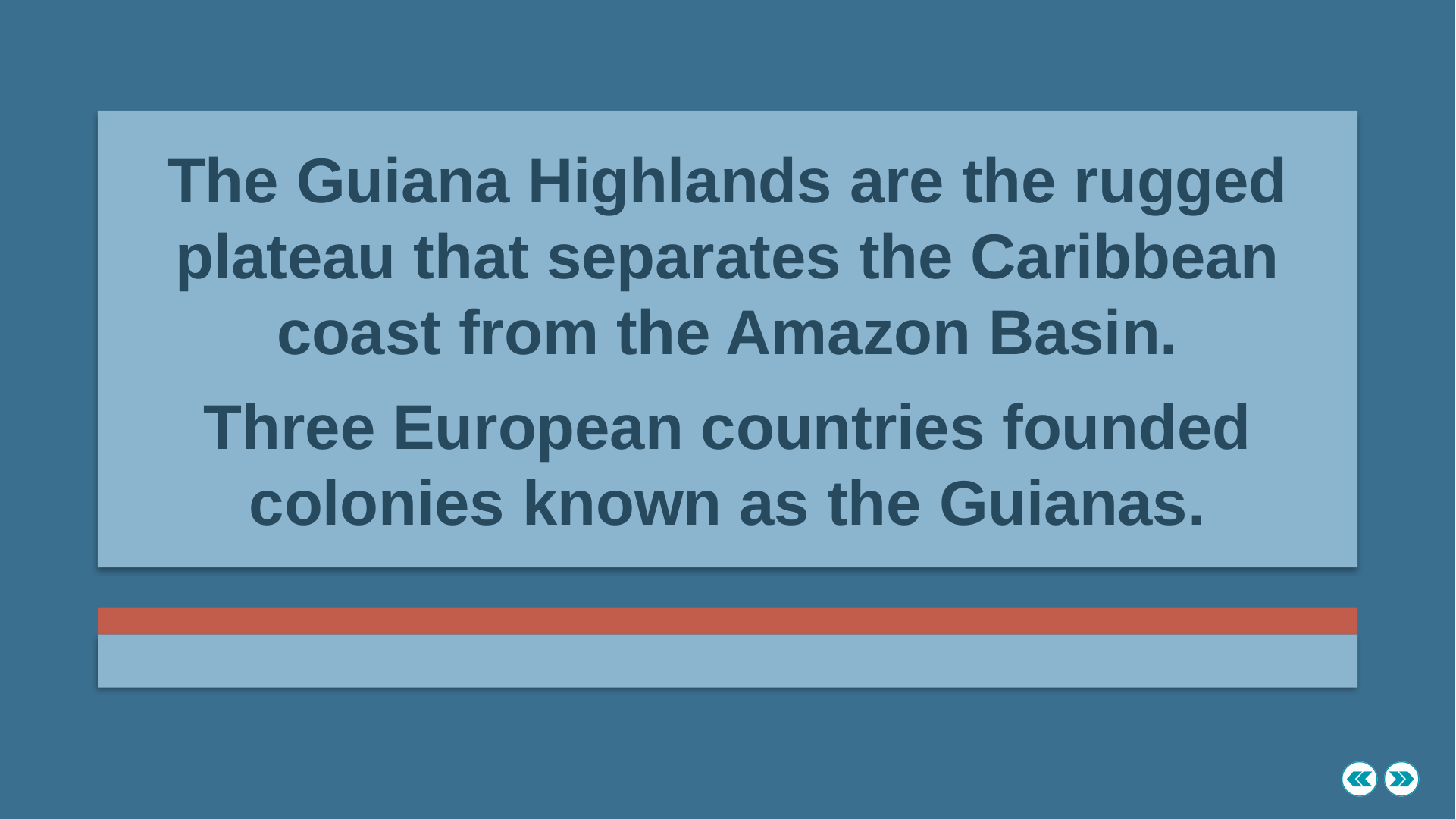

The Guiana Highlands are the rugged plateau that separates the Caribbean coast from the Amazon Basin.
Three European countries founded colonies known as the Guianas.